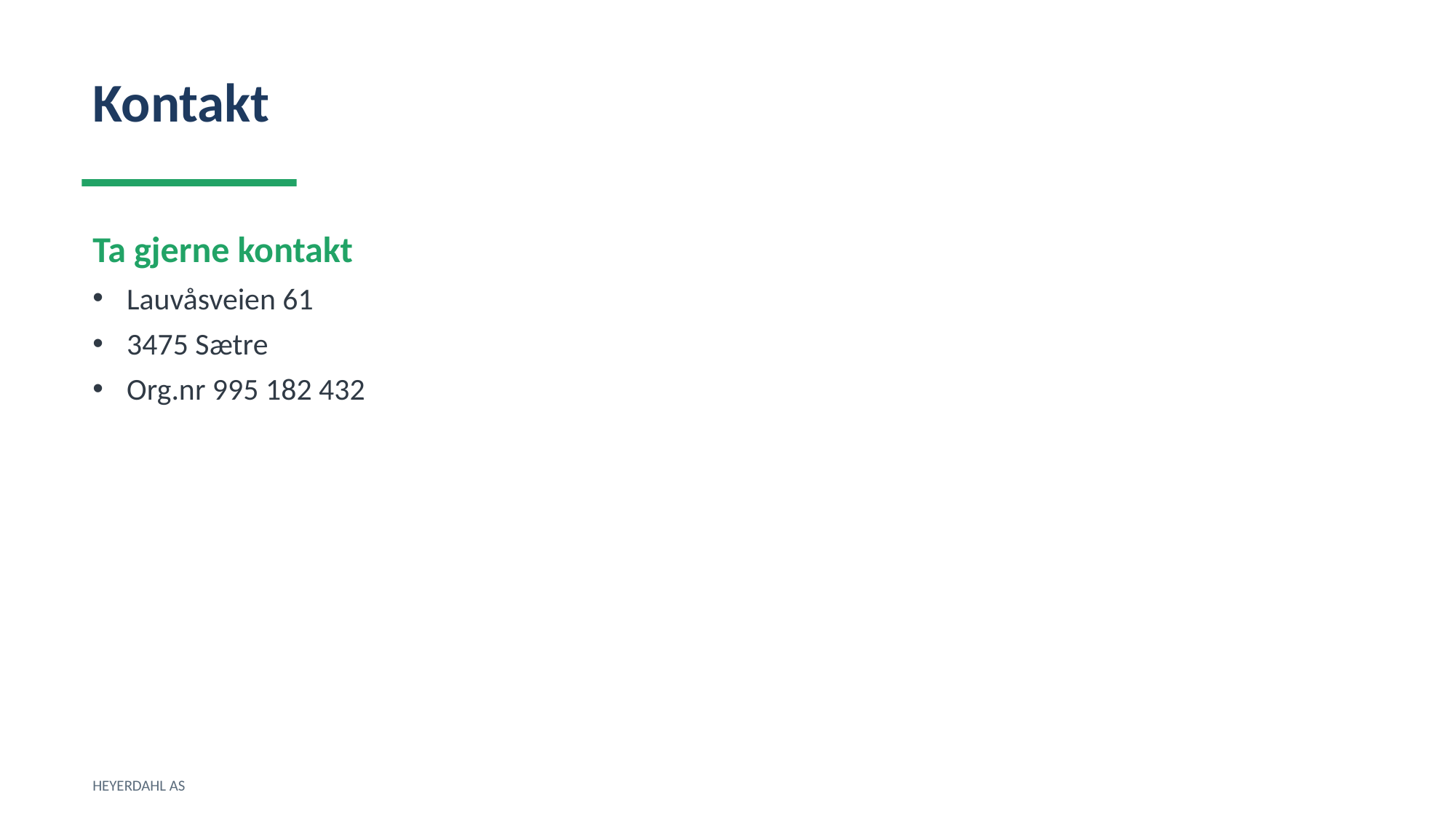

Kontakt

Ta gjerne kontakt
Lauvåsveien 61
3475 Sætre
Org.nr 995 182 432
HEYERDAHL AS